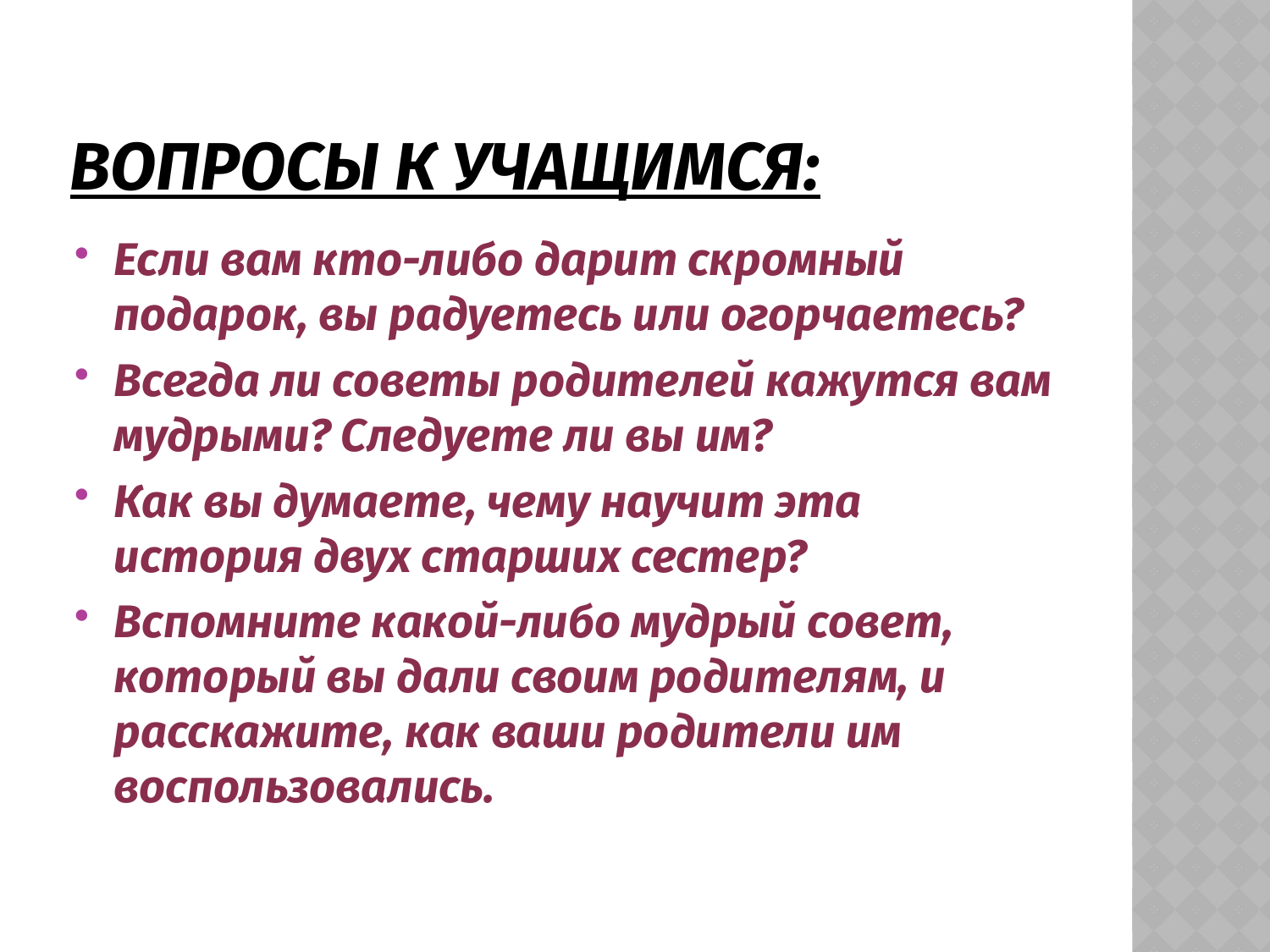

# Вопросы к учащимся:
Если вам кто-либо дарит скромный подарок, вы радуетесь или огорчаетесь?
Всегда ли советы родителей кажутся вам мудрыми? Следуете ли вы им?
Как вы думаете, чему научит эта история двух старших сестер?
Вспомните какой-либо мудрый совет, который вы дали своим родителям, и расскажите, как ваши родители им воспользовались.